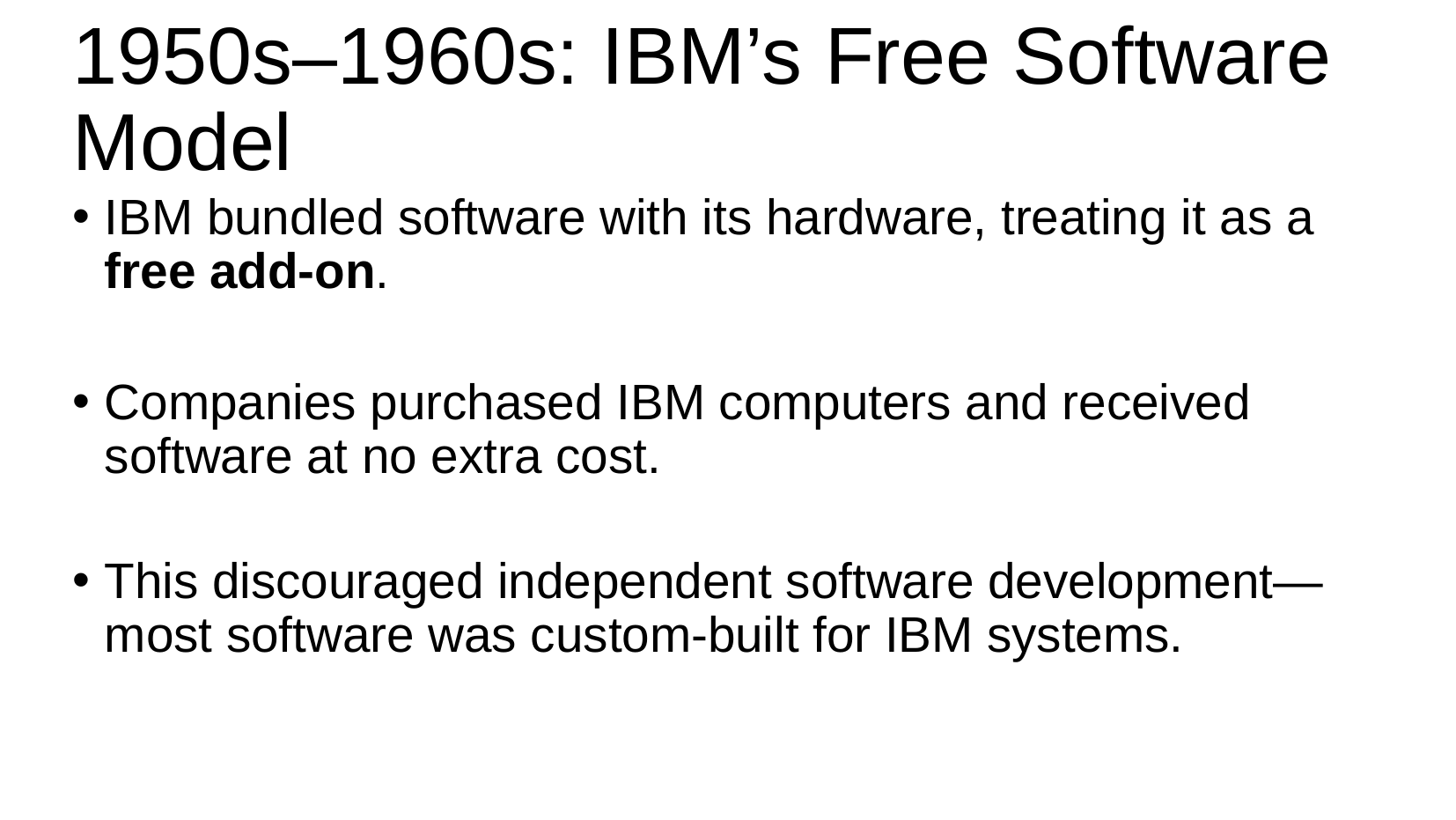

# 1950s–1960s: IBM’s Free Software Model
IBM bundled software with its hardware, treating it as a free add-on.
Companies purchased IBM computers and received software at no extra cost.
This discouraged independent software development—most software was custom-built for IBM systems.